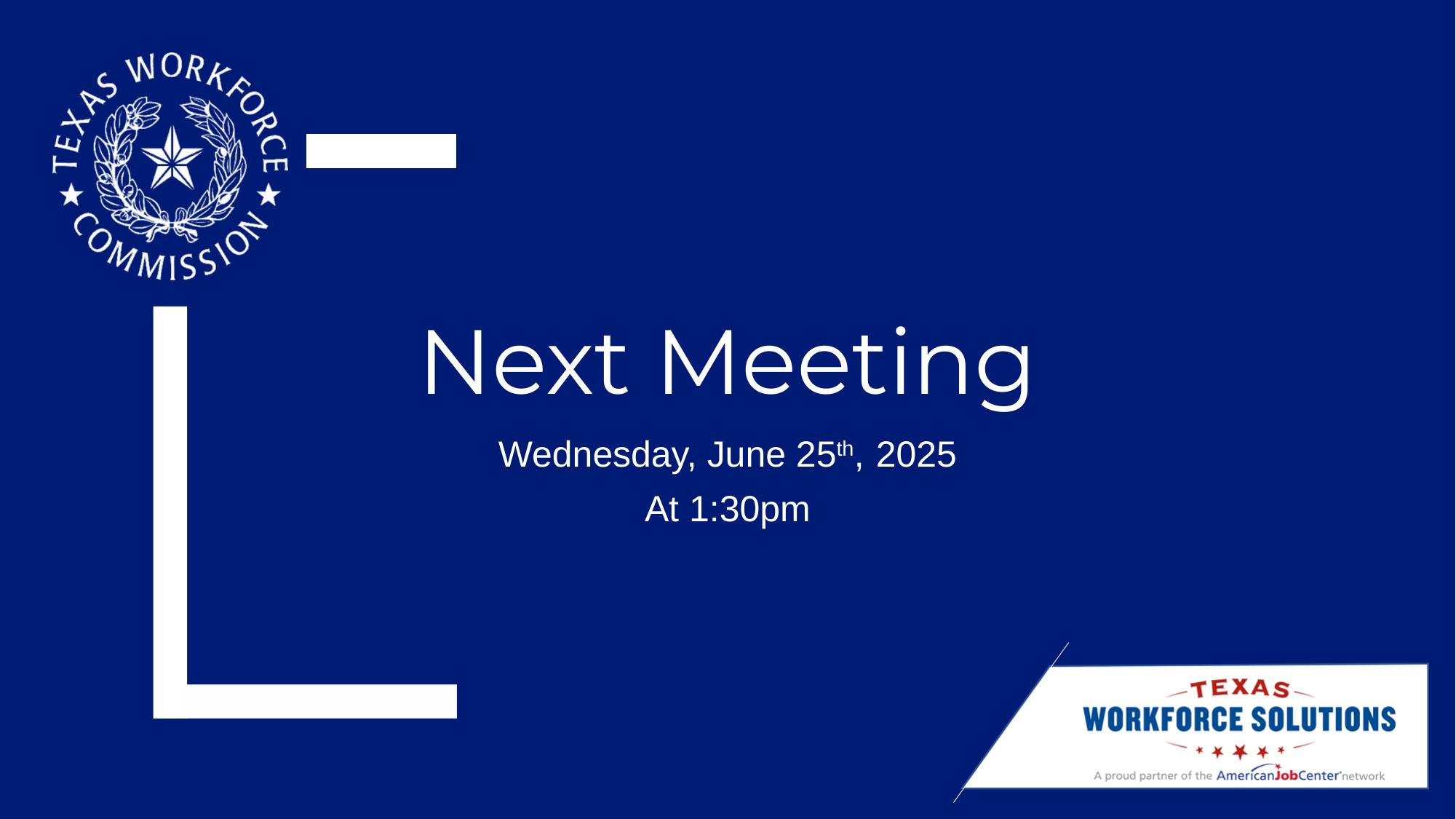

# Next Meeting
Wednesday, June 25th,  2025
At 1:30pm